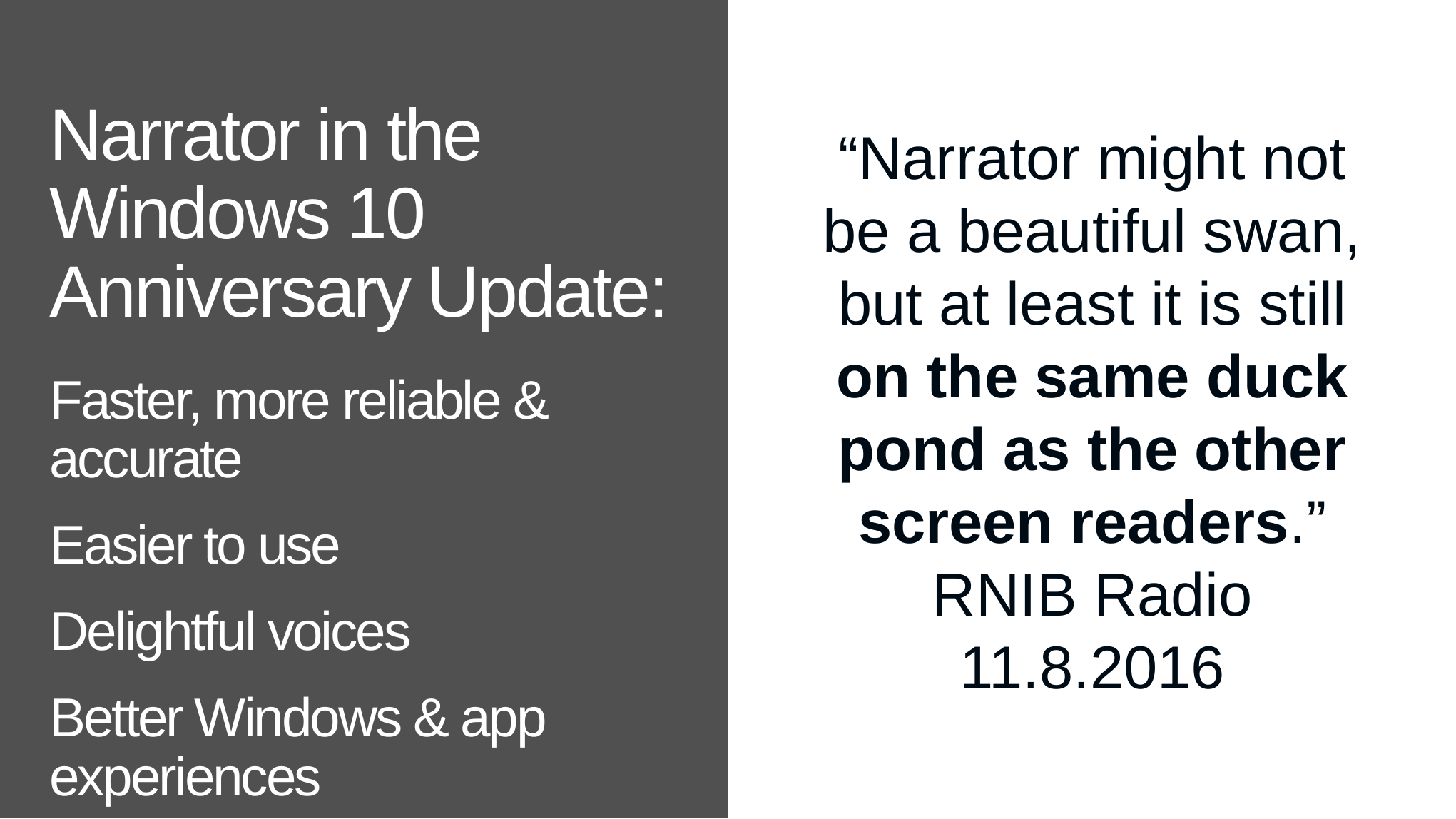

Narrator in the Windows 10 Anniversary Update:

Faster, more reliable & accurate
Easier to use
Delightful voices
Better Windows & app experiences

Narrator in the Anniversary Update
“…I realized Microsoft was finally serious… but it did not work with my braille display.”
Cool Blind Tech 8.9.2016
“I’ll be a happy camper when Microsoft finally includes Narrator in Windows setup.” @Cambridgeport90 10.28.2016
“Narrator might not be a beautiful swan, but at least it is still on the same duck pond as the other screen readers.”
RNIB Radio 11.8.2016